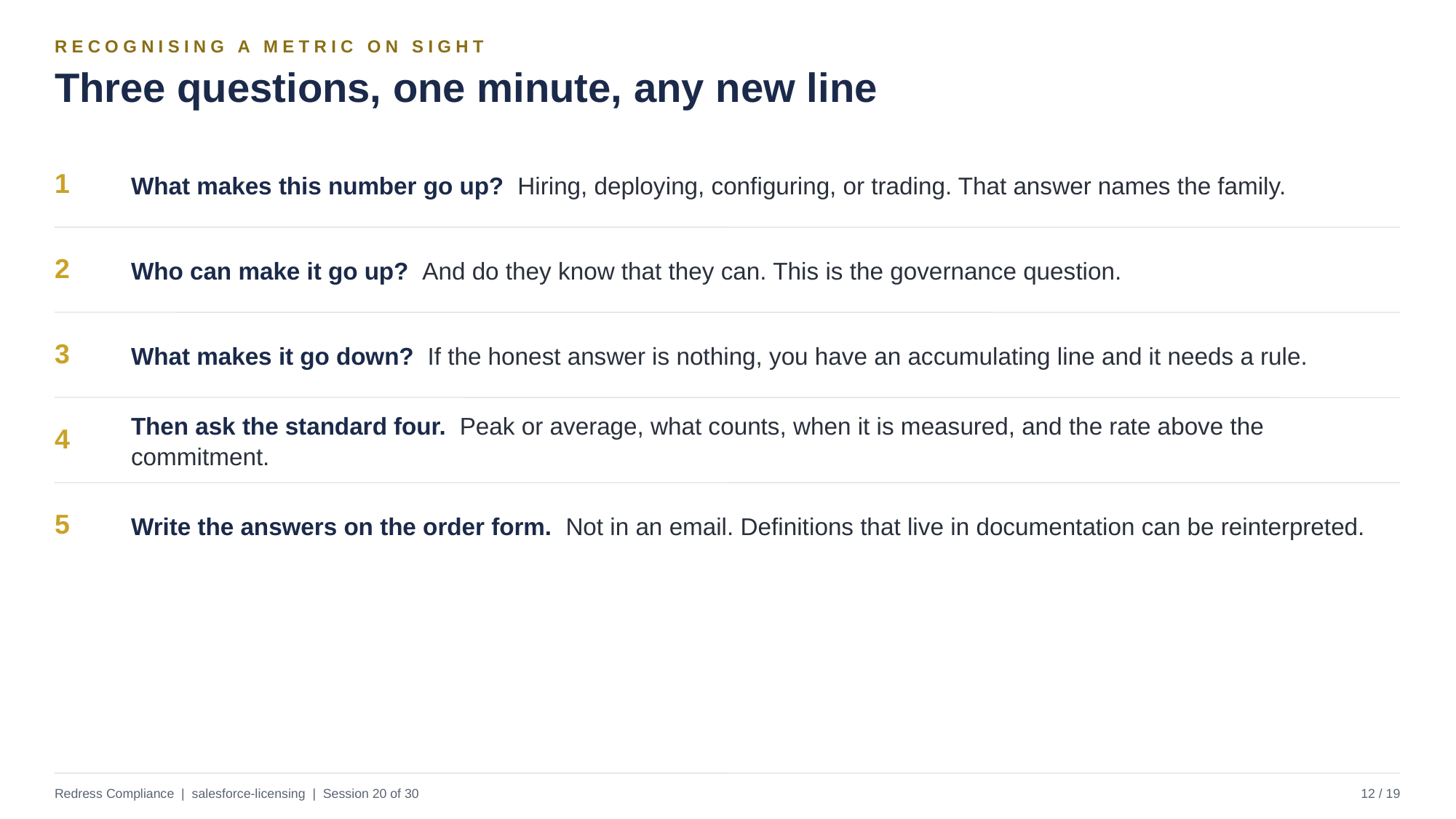

RECOGNISING A METRIC ON SIGHT
Three questions, one minute, any new line
What makes this number go up?  Hiring, deploying, configuring, or trading. That answer names the family.
1

Who can make it go up?  And do they know that they can. This is the governance question.
2

What makes it go down?  If the honest answer is nothing, you have an accumulating line and it needs a rule.
3

Then ask the standard four.  Peak or average, what counts, when it is measured, and the rate above the commitment.
4

Write the answers on the order form.  Not in an email. Definitions that live in documentation can be reinterpreted.
5

Redress Compliance  |  salesforce-licensing  |  Session 20 of 30
12 / 19